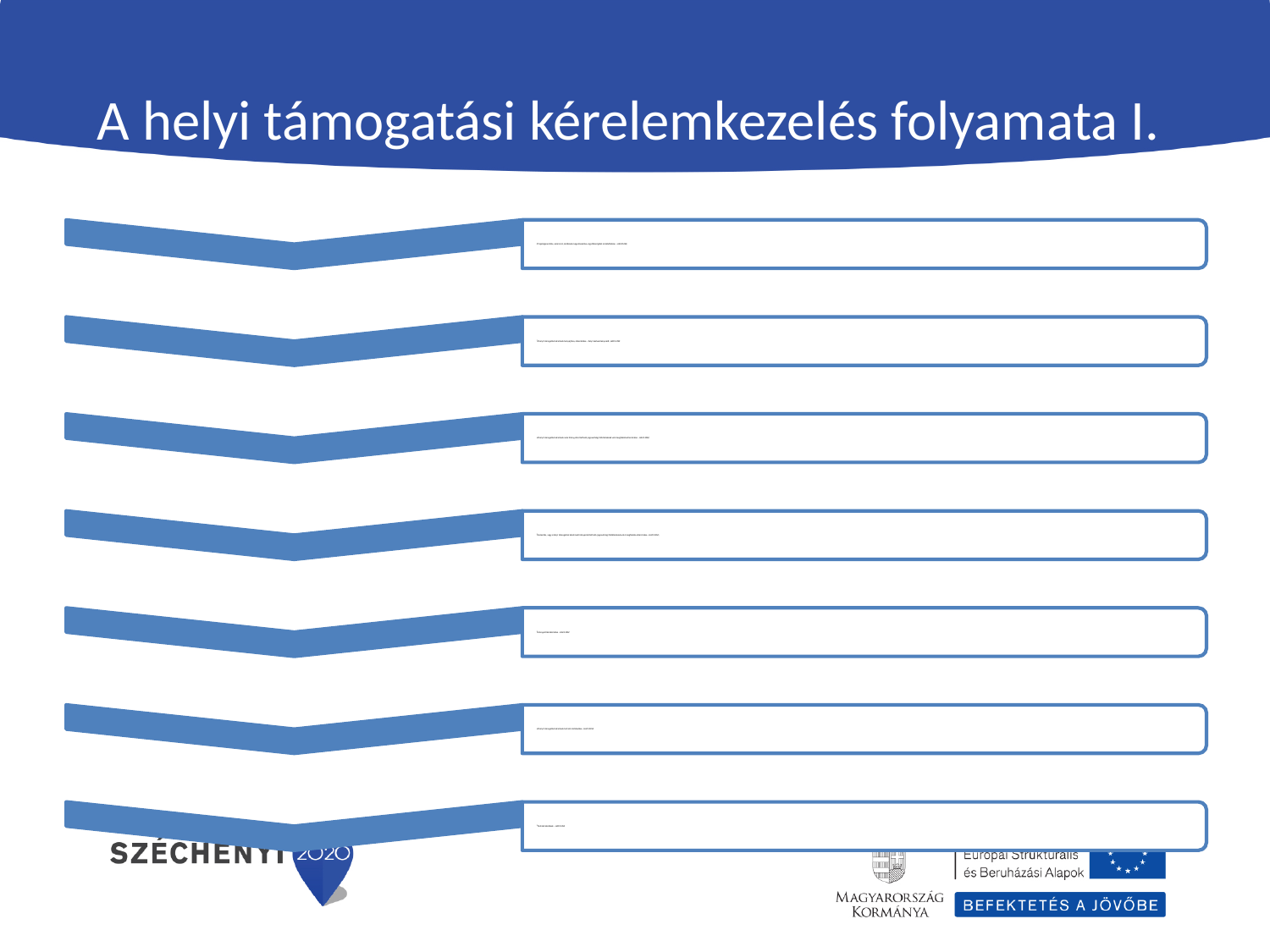

# A helyi támogatási kérelemkezelés folyamata I.
Projektgenerálás, animáció, kérdések megválaszolása, ügyfélszolgálat működtetése – HACS MSZ;
A helyi támogatási kérelmek benyújtása, érkeztetése – helyi kedvezményezett, HACS MSZ
A helyi támogatási kérelmek nem hiány pótoltatható jogosultsági feltételeknek való megfelelés ellenőrzése – HACS MSZ;
Elutasítás, vagy a helyi támogatási kérelmek hiánypótoltatható jogosultsági feltételeknek való megfelelés ellenőrzése – HACS MSZ;
Hiánypótlás kiküldése – HACS MSZ
A helyi támogatási kérelmek tartalmi értékelése – HACS MSZ
Tisztázó kérdések – HACS MSZ